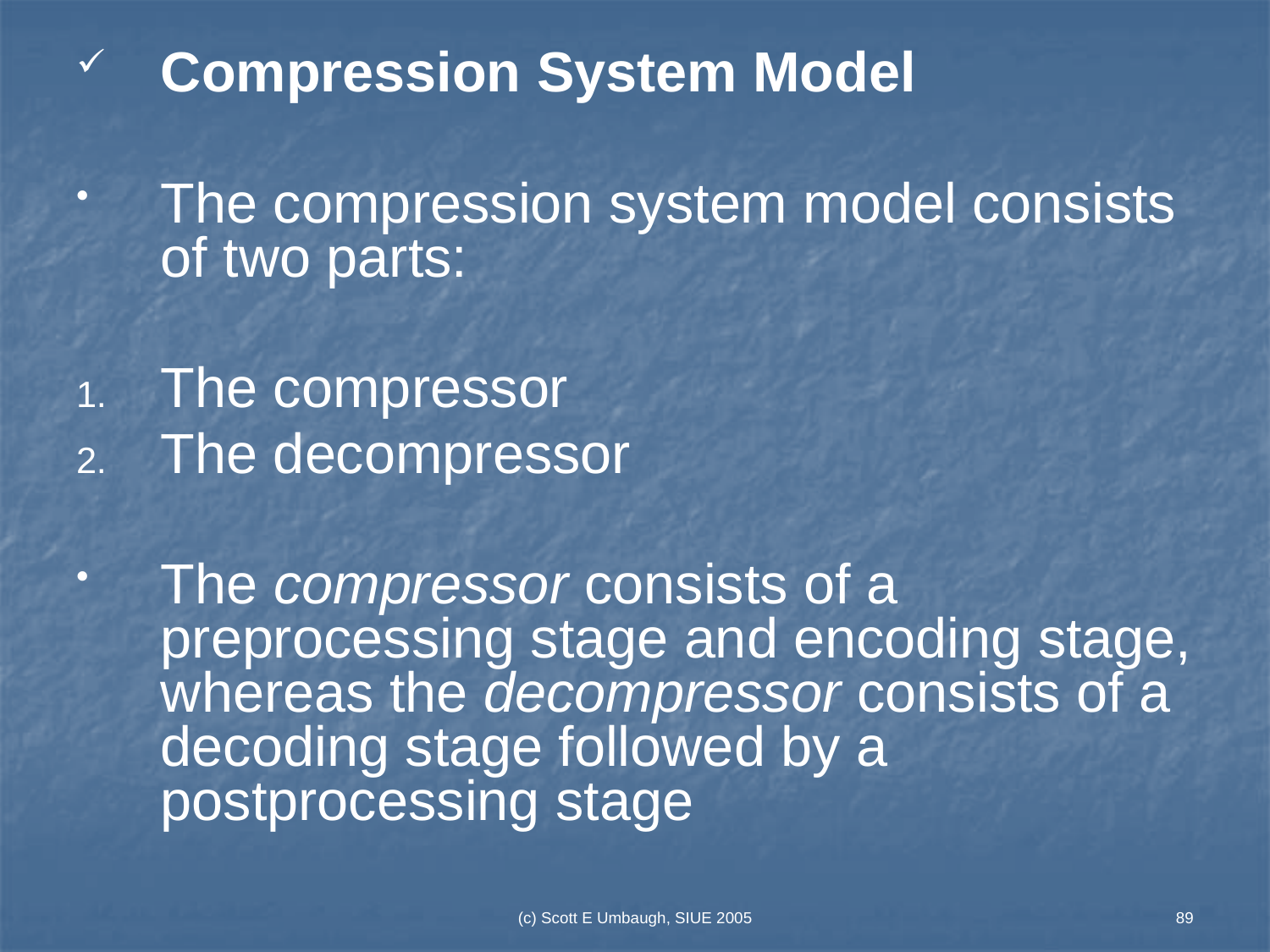

Compression System Model

The compression system model consists of two parts:

The compressor
The decompressor

The compressor consists of a preprocessing stage and encoding stage, whereas the decompressor consists of a decoding stage followed by a postprocessing stage

(c) Scott E Umbaugh, SIUE 2005
89